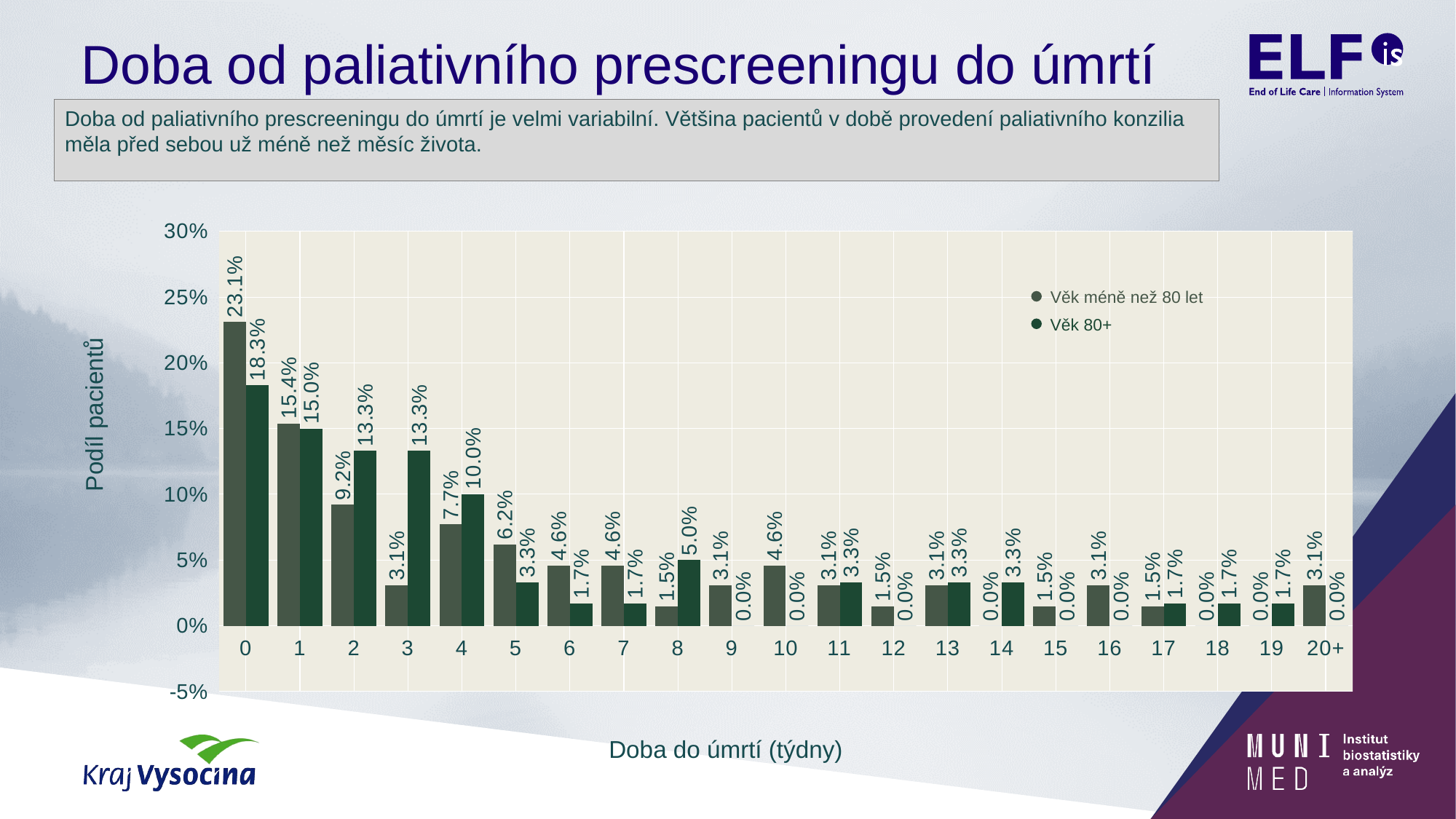

# Doba od paliativního prescreeningu do úmrtí
Doba od paliativního prescreeningu do úmrtí je velmi variabilní. Většina pacientů v době provedení paliativního konzilia měla před sebou už méně než měsíc života.

### Chart

| Category | do 80 | 80+ |
|---|---|---|
| 0 | 0.231 | 0.183 |
| 1 | 0.154 | 0.15 |
| 2 | 0.092 | 0.133 |
| 3 | 0.031 | 0.133 |
| 4 | 0.077 | 0.1 |
| 5 | 0.062 | 0.033 |
| 6 | 0.046 | 0.017 |
| 7 | 0.046 | 0.017 |
| 8 | 0.015 | 0.05 |
| 9 | 0.031 | 0.0 |
| 10 | 0.046 | 0.0 |
| 11 | 0.031 | 0.033 |
| 12 | 0.015 | 0.0 |
| 13 | 0.031 | 0.033 |
| 14 | 0.0 | 0.033 |
| 15 | 0.015 | 0.0 |
| 16 | 0.031 | 0.0 |
| 17 | 0.015 | 0.017 |
| 18 | 0.0 | 0.017 |
| 19 | 0.0 | 0.017 |
| 20+ | 0.0307692307692308 | 0.0 |
Věk méně než 80 let

Věk 80+

Podíl pacientů
Doba do úmrtí (týdny)